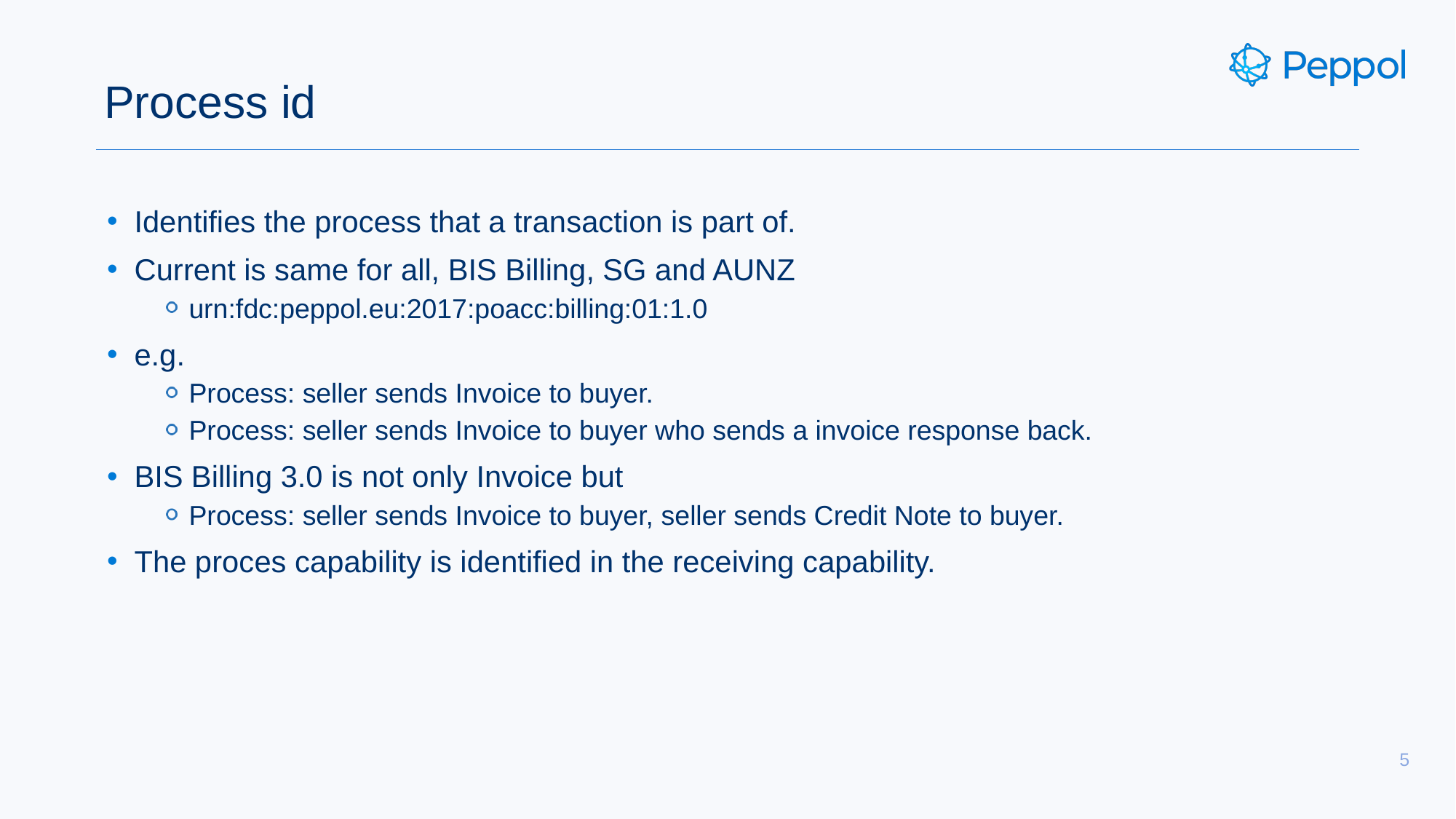

# Process id
Identifies the process that a transaction is part of.
Current is same for all, BIS Billing, SG and AUNZ
urn:fdc:peppol.eu:2017:poacc:billing:01:1.0
e.g.
Process: seller sends Invoice to buyer.
Process: seller sends Invoice to buyer who sends a invoice response back.
BIS Billing 3.0 is not only Invoice but
Process: seller sends Invoice to buyer, seller sends Credit Note to buyer.
The proces capability is identified in the receiving capability.
5